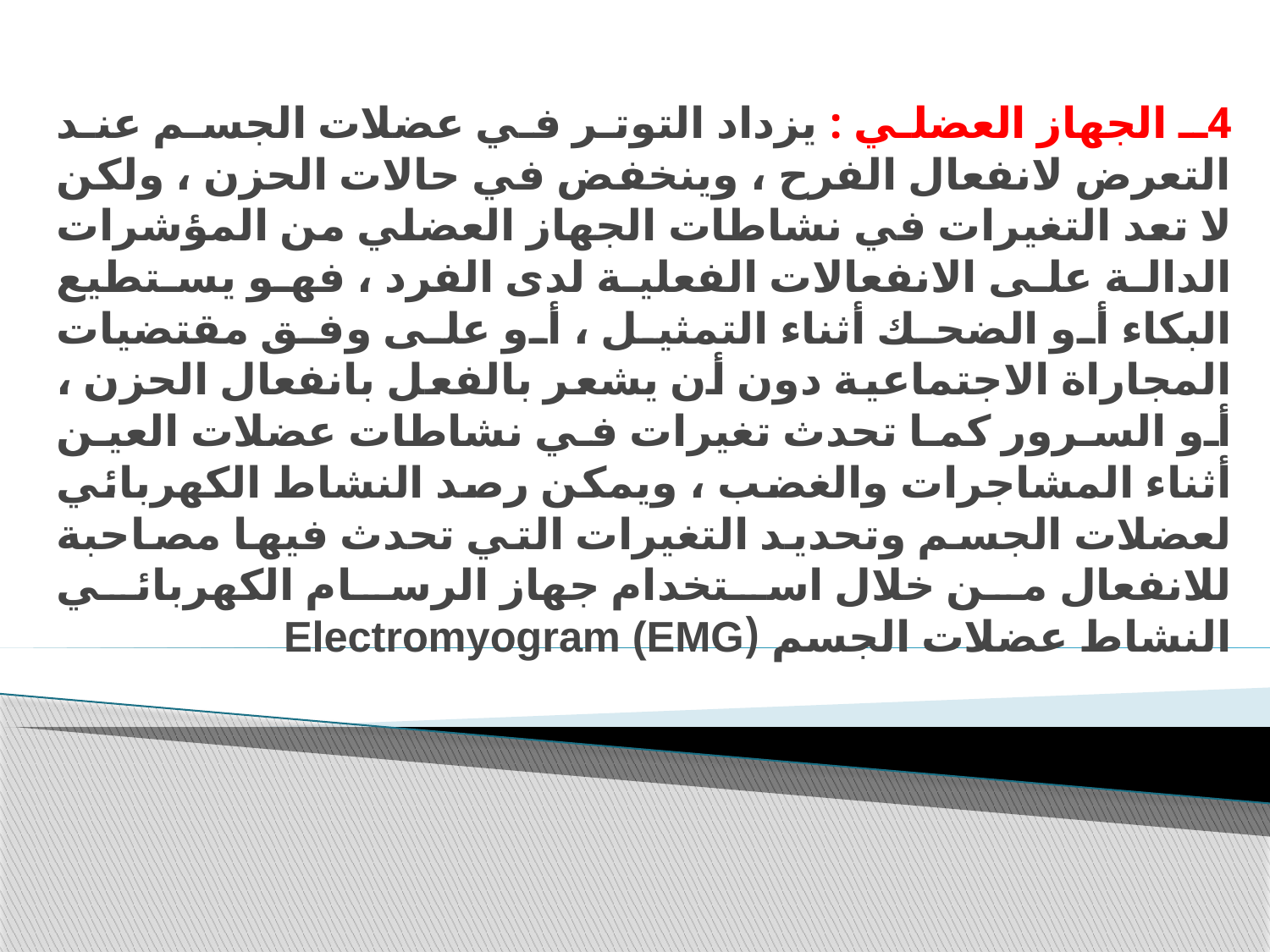

4ـ الجهاز العضلي : يزداد التوتر في عضلات الجسم عند التعرض لانفعال الفرح ، وينخفض في حالات الحزن ، ولكن لا تعد التغيرات في نشاطات الجهاز العضلي من المؤشرات الدالة على الانفعالات الفعلية لدى الفرد ، فهو يستطيع البكاء أو الضحك أثناء التمثيل ، أو على وفق مقتضيات المجاراة الاجتماعية دون أن يشعر بالفعل بانفعال الحزن ، أو السرور كما تحدث تغيرات في نشاطات عضلات العين أثناء المشاجرات والغضب ، ويمكن رصد النشاط الكهربائي لعضلات الجسم وتحديد التغيرات التي تحدث فيها مصاحبة للانفعال من خلال استخدام جهاز الرسام الكهربائي النشاط عضلات الجسم (Electromyogram (EMG